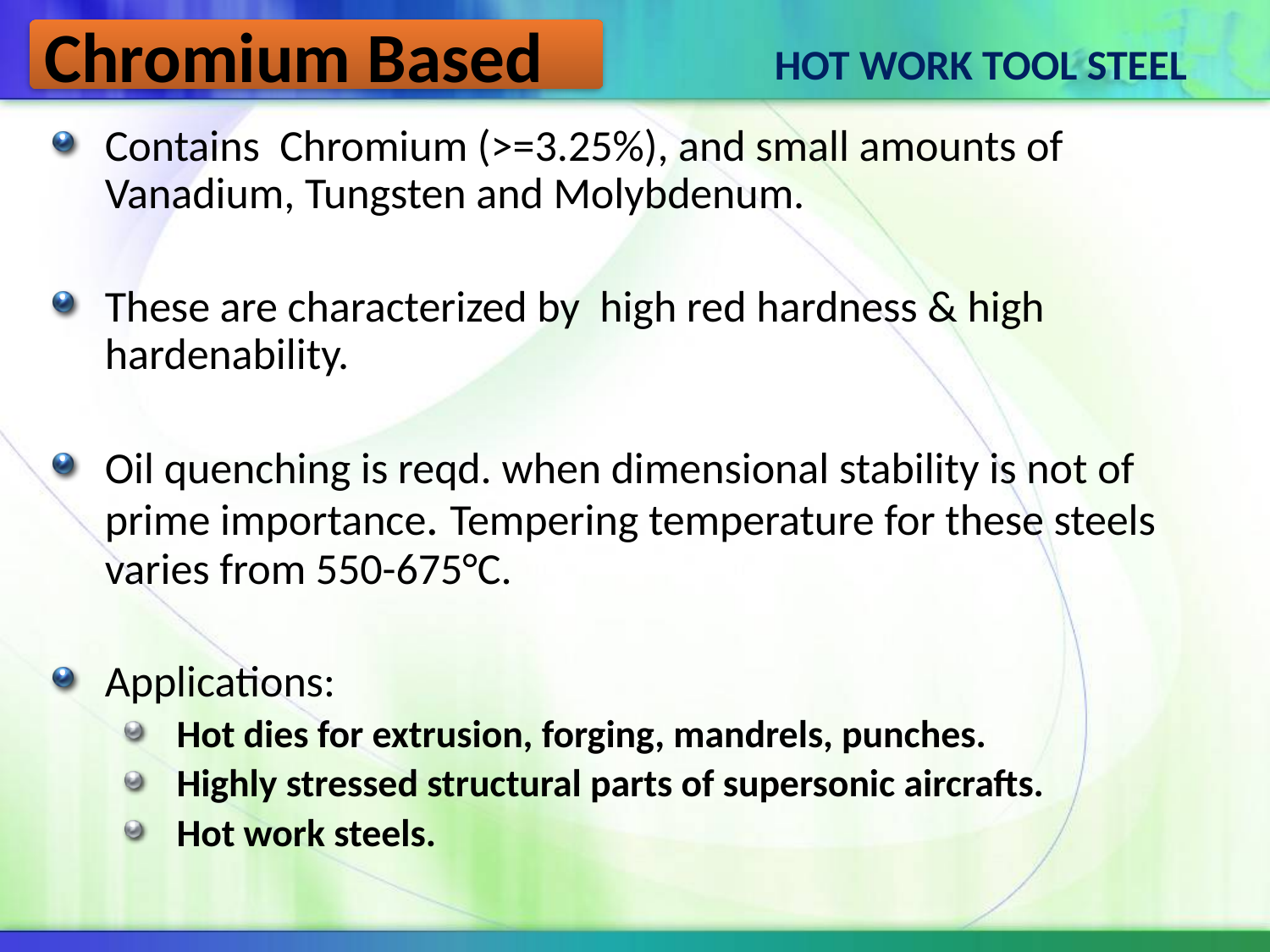

Chromium Based
HOT WORK TOOL STEEL
Contains  Chromium (>=3.25%), and small amounts of Vanadium, Tungsten and Molybdenum.

These are characterized by  high red hardness & high hardenability.

Oil quenching is reqd. when dimensional stability is not of prime importance. Tempering temperature for these steels varies from 550-675°C.

Applications:
Hot dies for extrusion, forging, mandrels, punches.
Highly stressed structural parts of supersonic aircrafts.
Hot work steels.